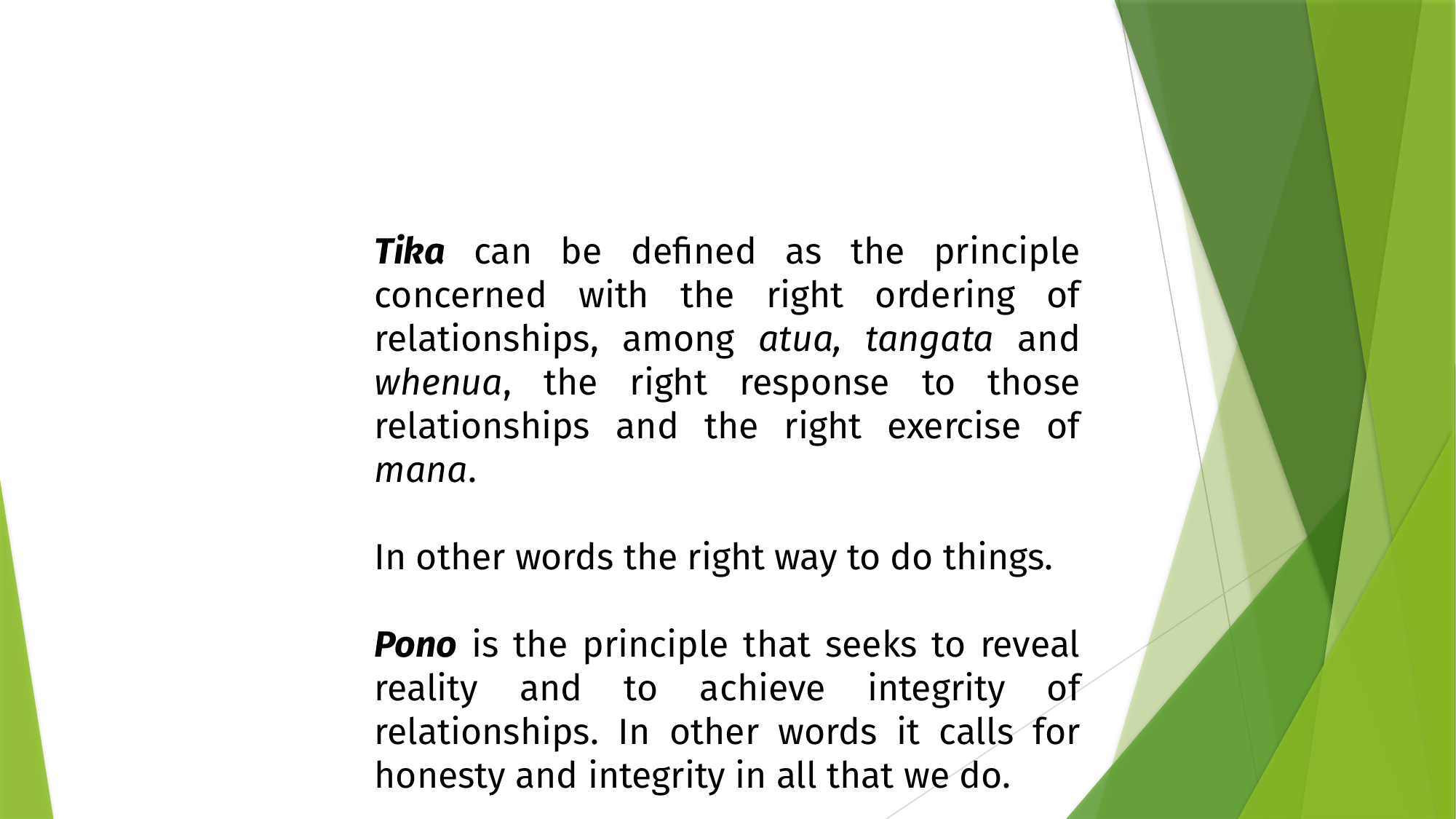

Tika can be defined as the principle concerned with the right ordering of relationships, among atua, tangata and whenua, the right response to those relationships and the right exercise of mana.

In other words the right way to do things.

Pono is the principle that seeks to reveal reality and to achieve integrity of relationships. In other words it calls for honesty and integrity in all that we do.